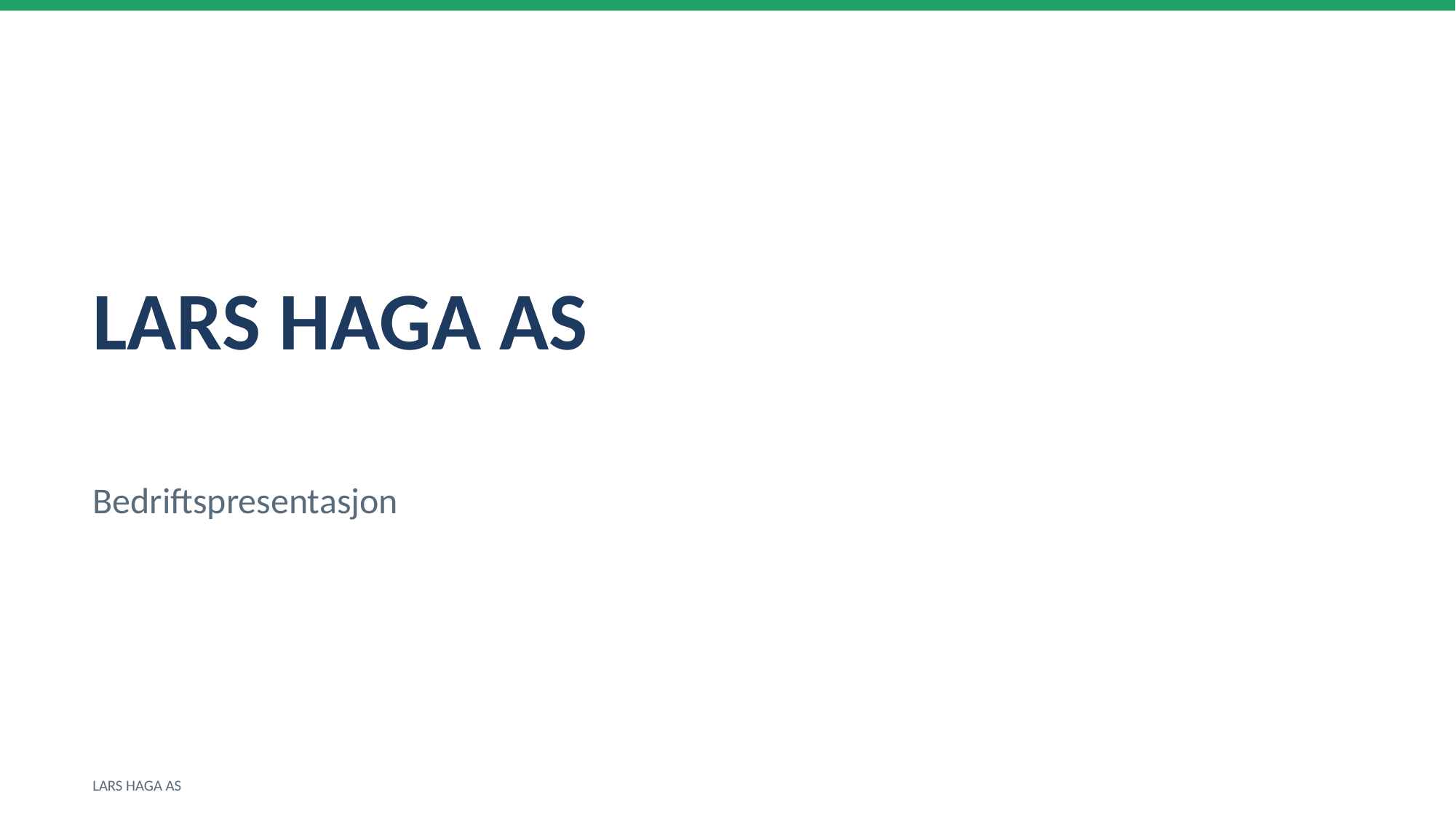

LARS HAGA AS
Bedriftspresentasjon
LARS HAGA AS